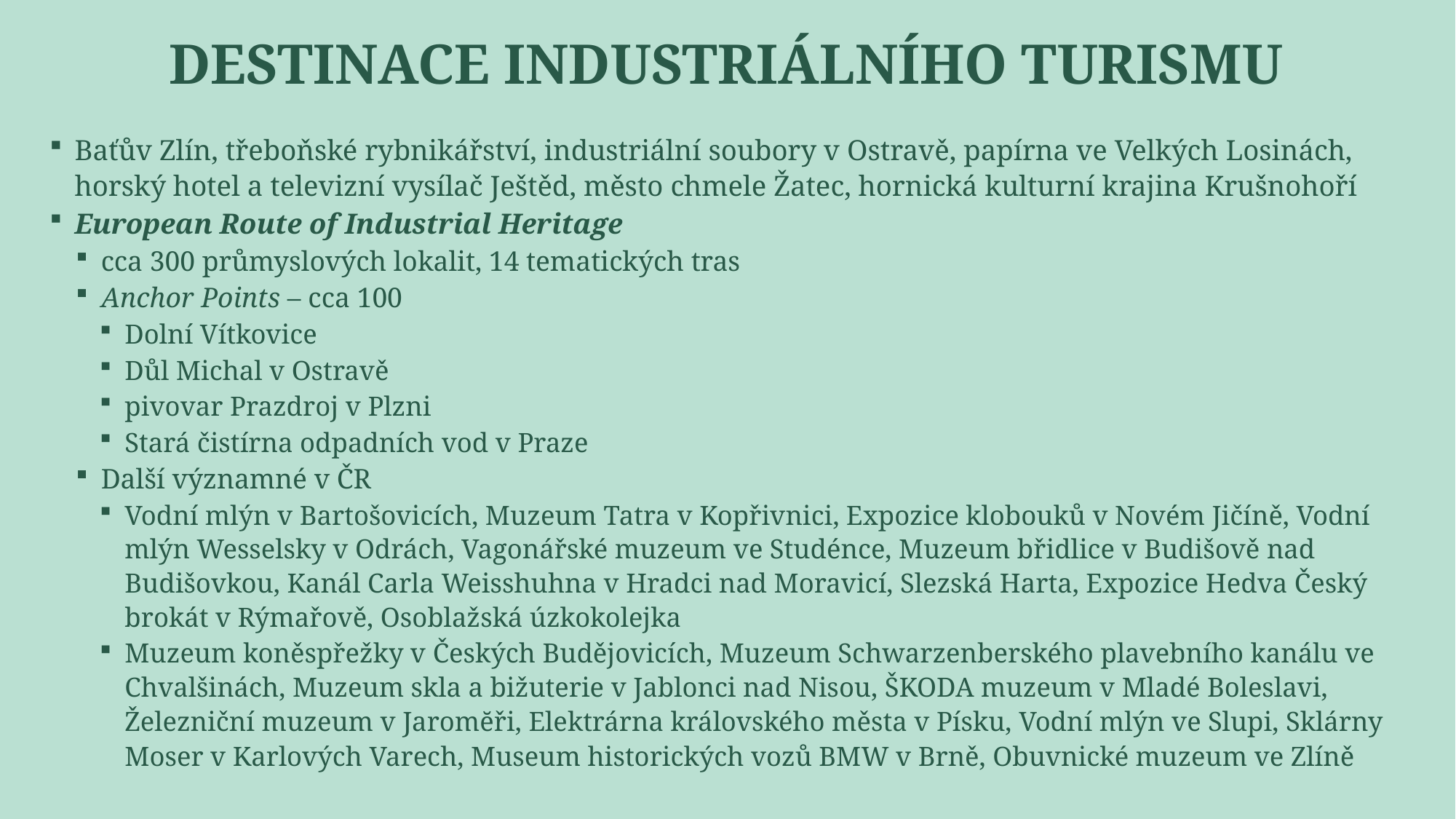

# Destinace Industriálního turismu
Baťův Zlín, třeboňské rybnikářství, industriální soubory v Ostravě, papírna ve Velkých Losinách, horský hotel a televizní vysílač Ještěd, město chmele Žatec, hornická kulturní krajina Krušnohoří
European Route of Industrial Heritage
cca 300 průmyslových lokalit, 14 tematických tras
Anchor Points – cca 100
Dolní Vítkovice
Důl Michal v Ostravě
pivovar Prazdroj v Plzni
Stará čistírna odpadních vod v Praze
Další významné v ČR
Vodní mlýn v Bartošovicích, Muzeum Tatra v Kopřivnici, Expozice klobouků v Novém Jičíně, Vodní mlýn Wesselsky v Odrách, Vagonářské muzeum ve Studénce, Muzeum břidlice v Budišově nad Budišovkou, Kanál Carla Weisshuhna v Hradci nad Moravicí, Slezská Harta, Expozice Hedva Český brokát v Rýmařově, Osoblažská úzkokolejka
Muzeum koněspřežky v Českých Budějovicích, Muzeum Schwarzenberského plavebního kanálu ve Chvalšinách, Muzeum skla a bižuterie v Jablonci nad Nisou, ŠKODA muzeum v Mladé Boleslavi, Železniční muzeum v Jaromĕři, Elektrárna královského města v Písku, Vodní mlýn ve Slupi, Sklárny Moser v Karlových Varech, Museum historických vozů BMW v Brně, Obuvnické muzeum ve Zlíně